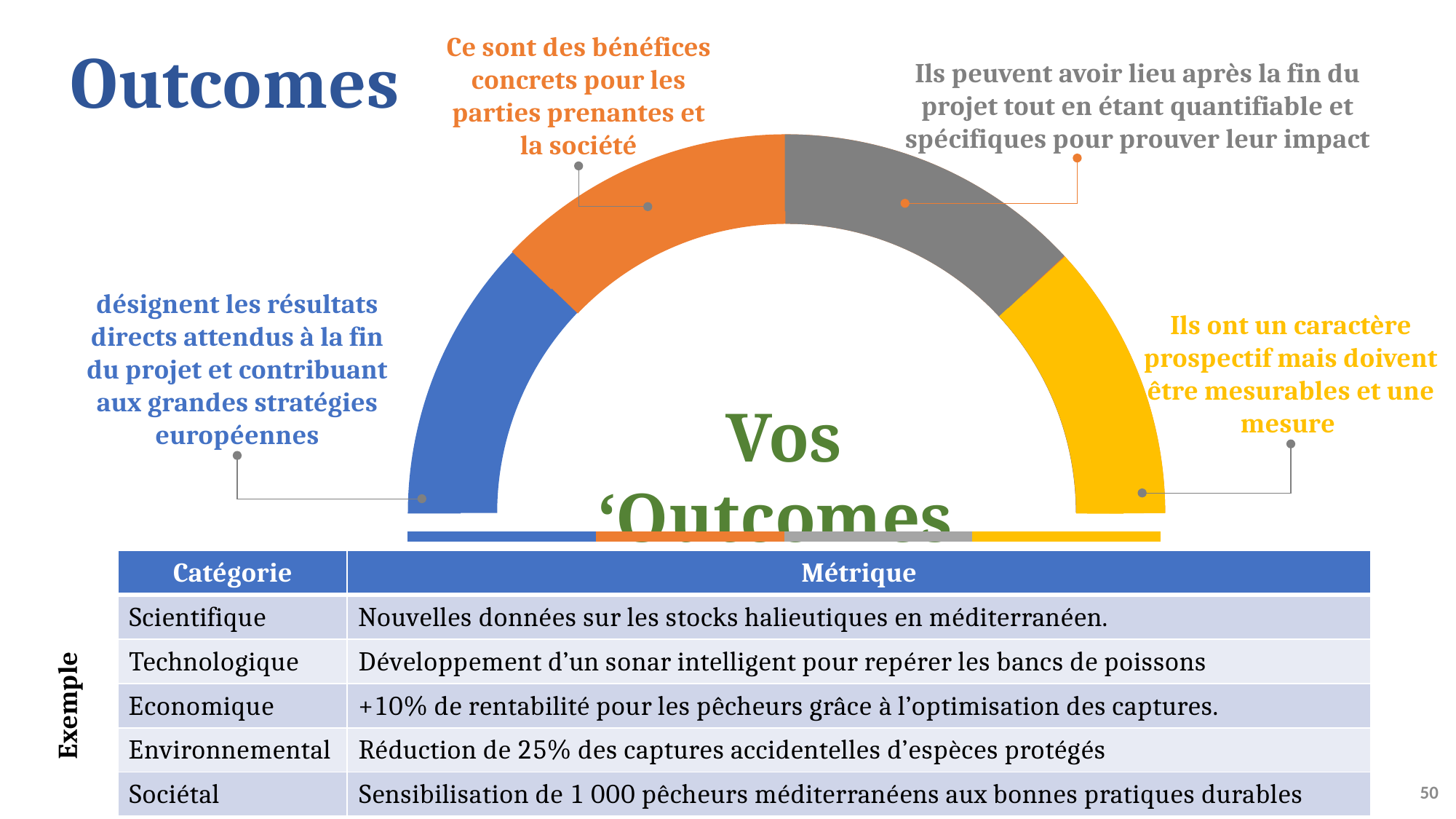

Ce sont des bénéfices concrets pour les parties prenantes et la société
# Outcomes
Ils peuvent avoir lieu après la fin du projet tout en étant quantifiable et spécifiques pour prouver leur impact

désignent les résultats directs attendus à la fin du projet et contribuant aux grandes stratégies européennes
Ils ont un caractère prospectif mais doivent être mesurables et une mesure
Vos ‘Outcomes

| Catégorie | Métrique |
| --- | --- |
| Scientifique | Nouvelles données sur les stocks halieutiques en méditerranéen. |
| Technologique | Développement d’un sonar intelligent pour repérer les bancs de poissons |
| Economique | +10% de rentabilité pour les pêcheurs grâce à l’optimisation des captures. |
| Environnemental | Réduction de 25% des captures accidentelles d’espèces protégés |
| Sociétal | Sensibilisation de 1 000 pêcheurs méditerranéens aux bonnes pratiques durables |
Exemple
50